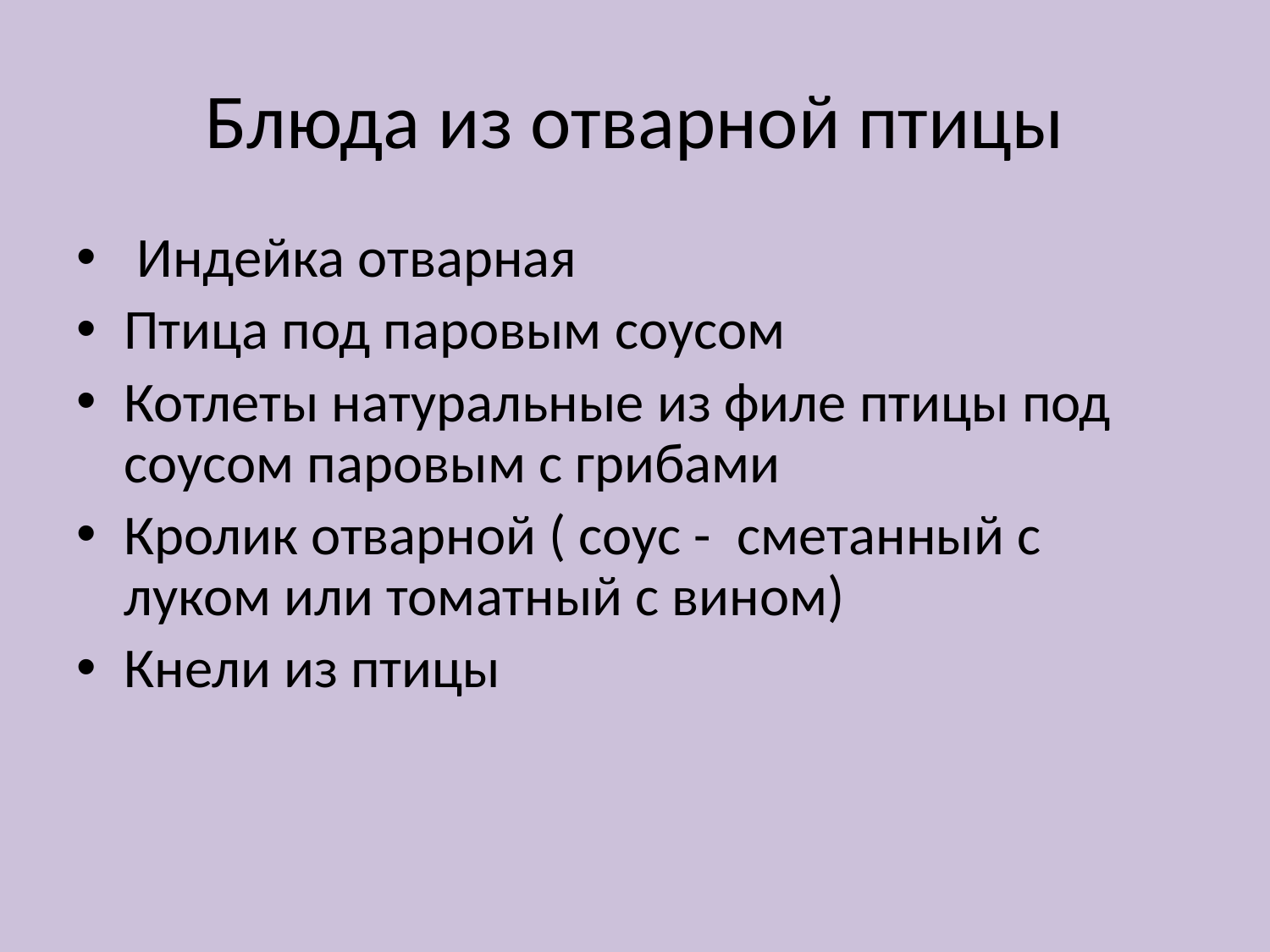

# Блюда из отварной птицы
 Индейка отварная
Птица под паровым соусом
Котлеты натуральные из филе птицы под соусом паровым с грибами
Кролик отварной ( соус -  сметанный с луком или томатный с вином)
Кнели из птицы